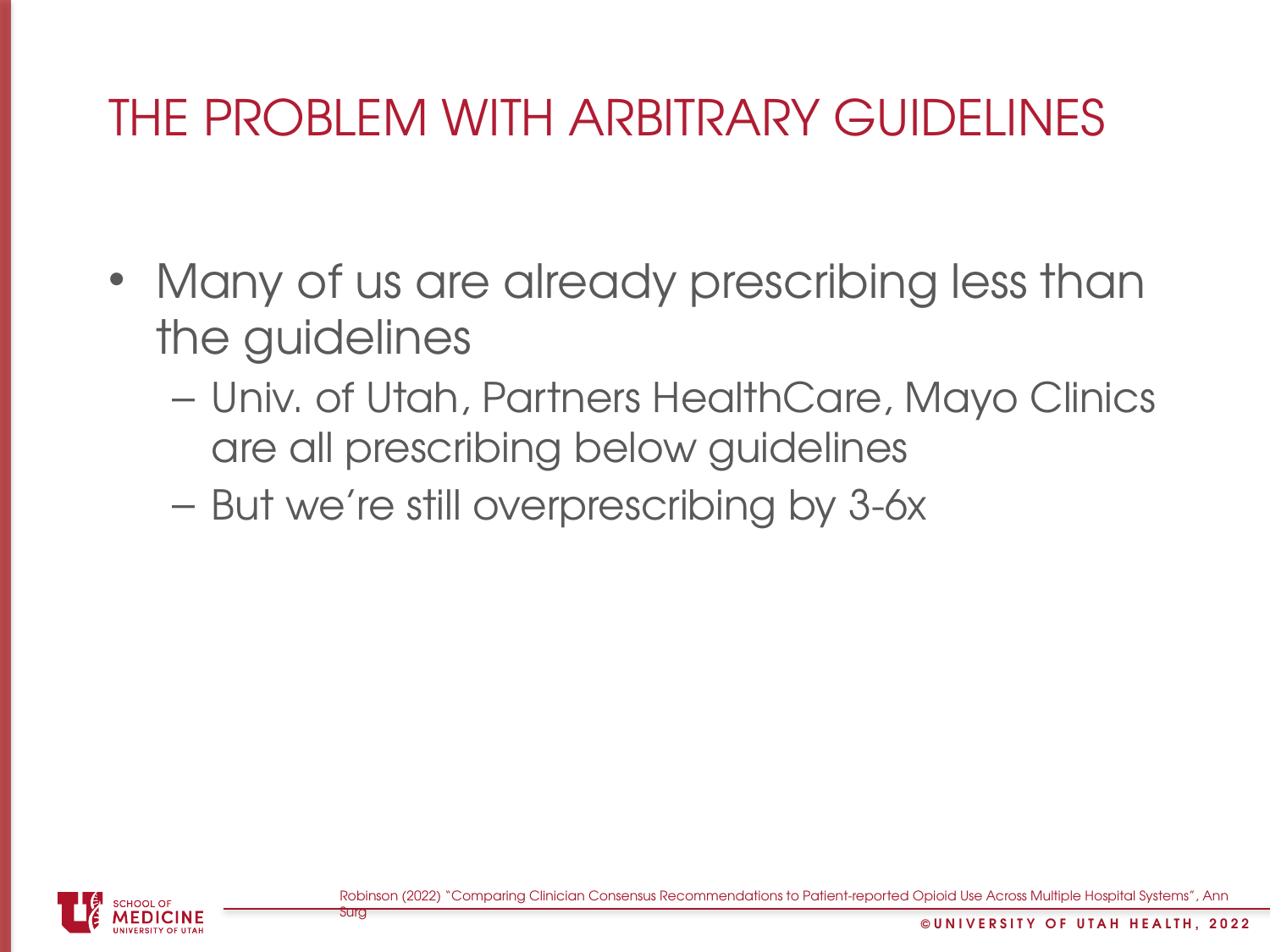

# The problem with arbitrary guidelines
Many of us are already prescribing less than the guidelines
Univ. of Utah, Partners HealthCare, Mayo Clinics are all prescribing below guidelines
But we’re still overprescribing by 3-6x
Robinson (2022) “Comparing Clinician Consensus Recommendations to Patient-reported Opioid Use Across Multiple Hospital Systems”, Ann Surg